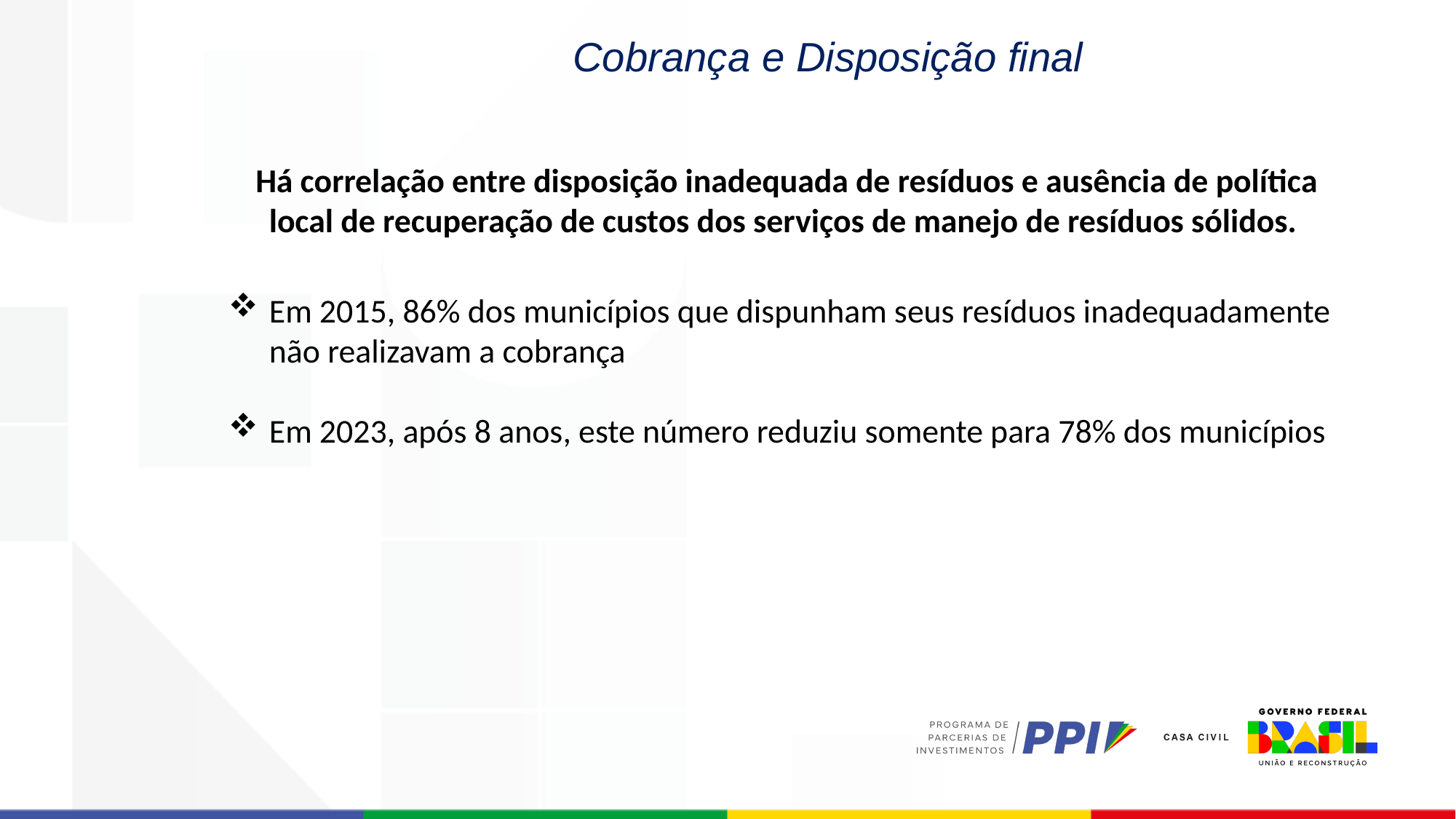

Cobrança e Disposição final
Há correlação entre disposição inadequada de resíduos e ausência de política local de recuperação de custos dos serviços de manejo de resíduos sólidos.
Em 2015, 86% dos municípios que dispunham seus resíduos inadequadamente não realizavam a cobrança

Em 2023, após 8 anos, este número reduziu somente para 78% dos municípios